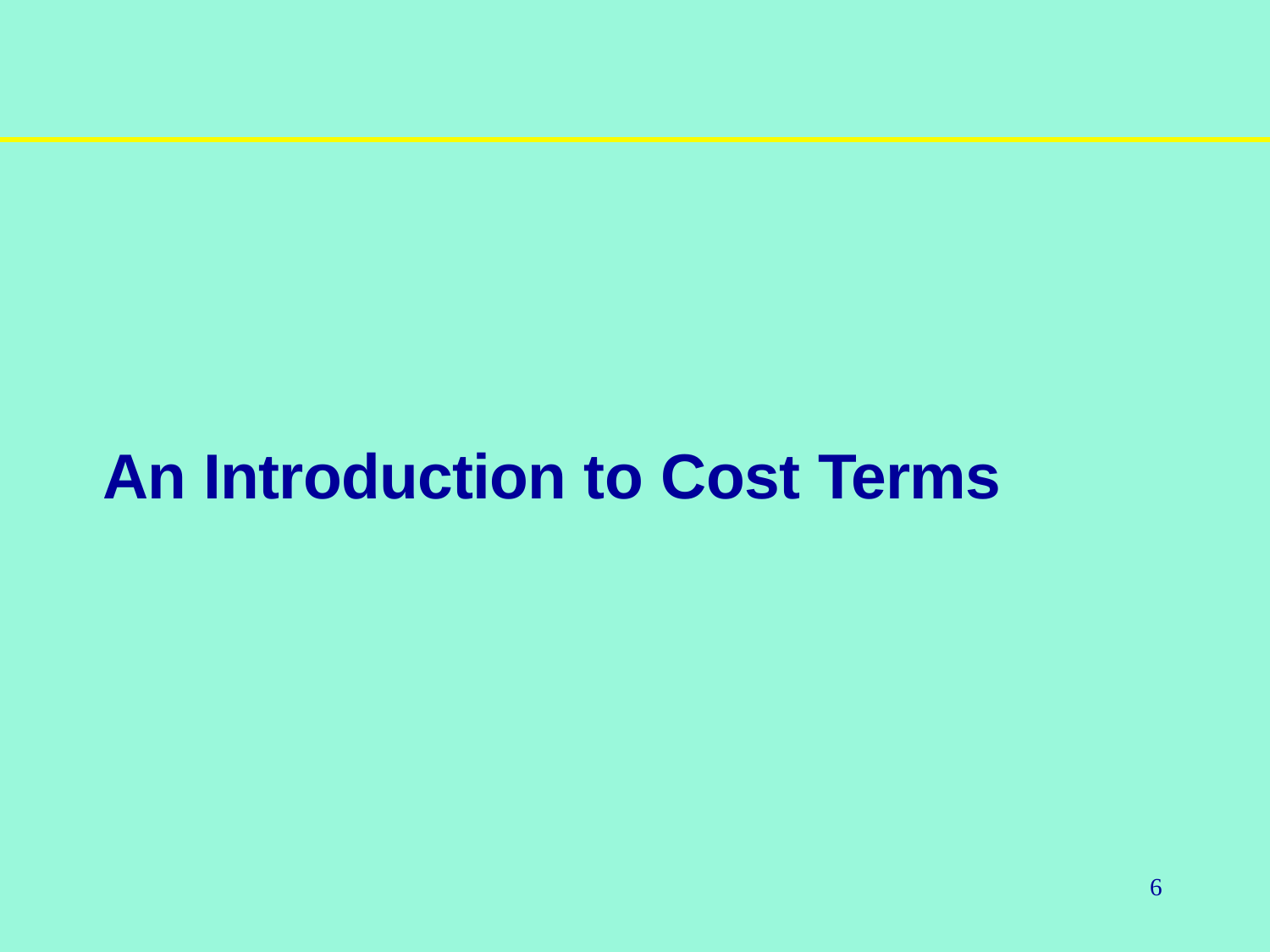

# An Introduction to Cost Terms
6